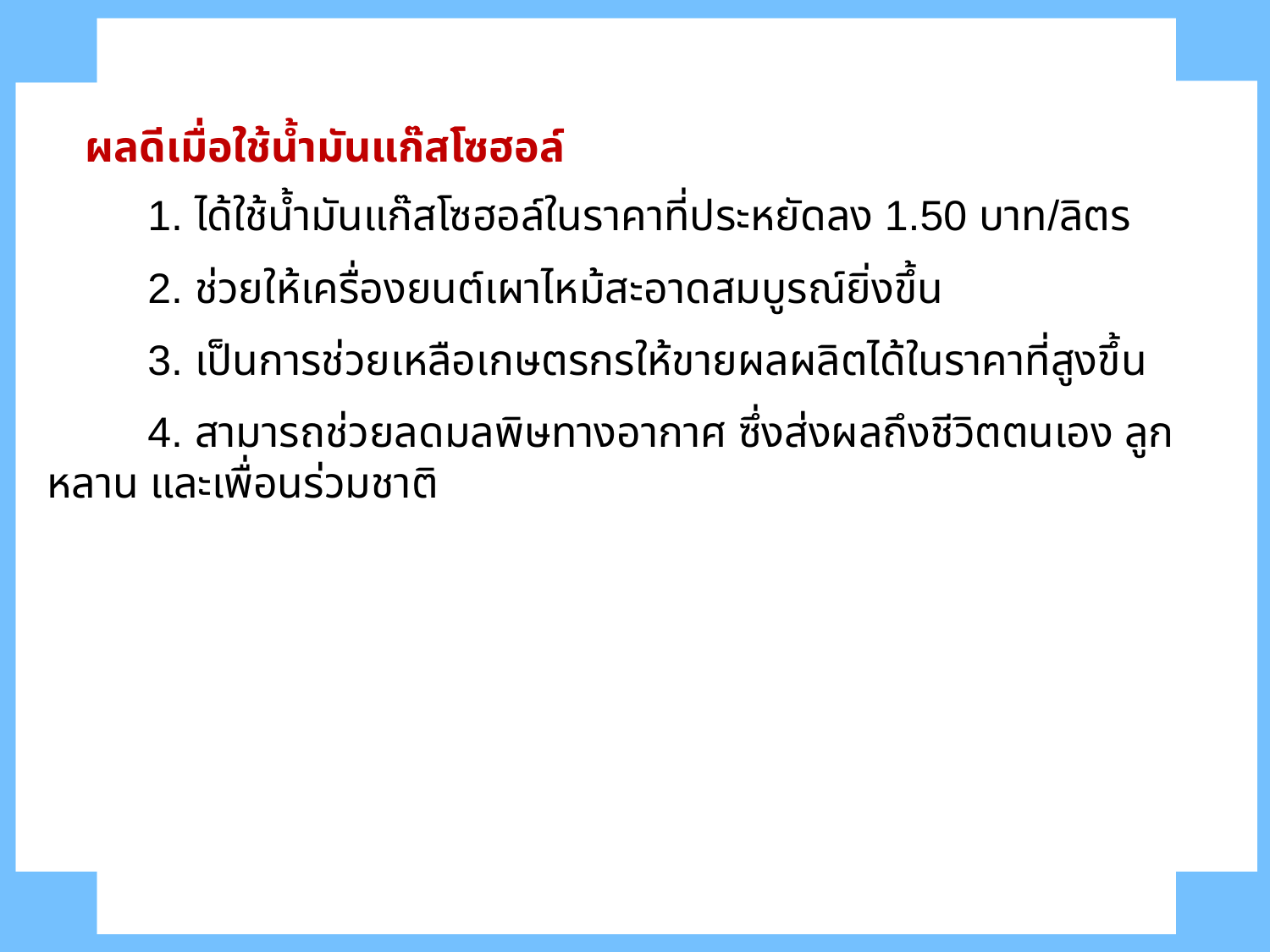

ผลดีเมื่อใช้น้ำมันแก๊สโซฮอล์
	1. ได้ใช้น้ำมันแก๊สโซฮอล์ในราคาที่ประหยัดลง 1.50 บาท/ลิตร
	2. ช่วยให้เครื่องยนต์เผาไหม้สะอาดสมบูรณ์ยิ่งขึ้น
	3. เป็นการช่วยเหลือเกษตรกรให้ขายผลผลิตได้ในราคาที่สูงขึ้น
	4. สามารถช่วยลดมลพิษทางอากาศ ซึ่งส่งผลถึงชีวิตตนเอง ลูกหลาน และเพื่อนร่วมชาติ